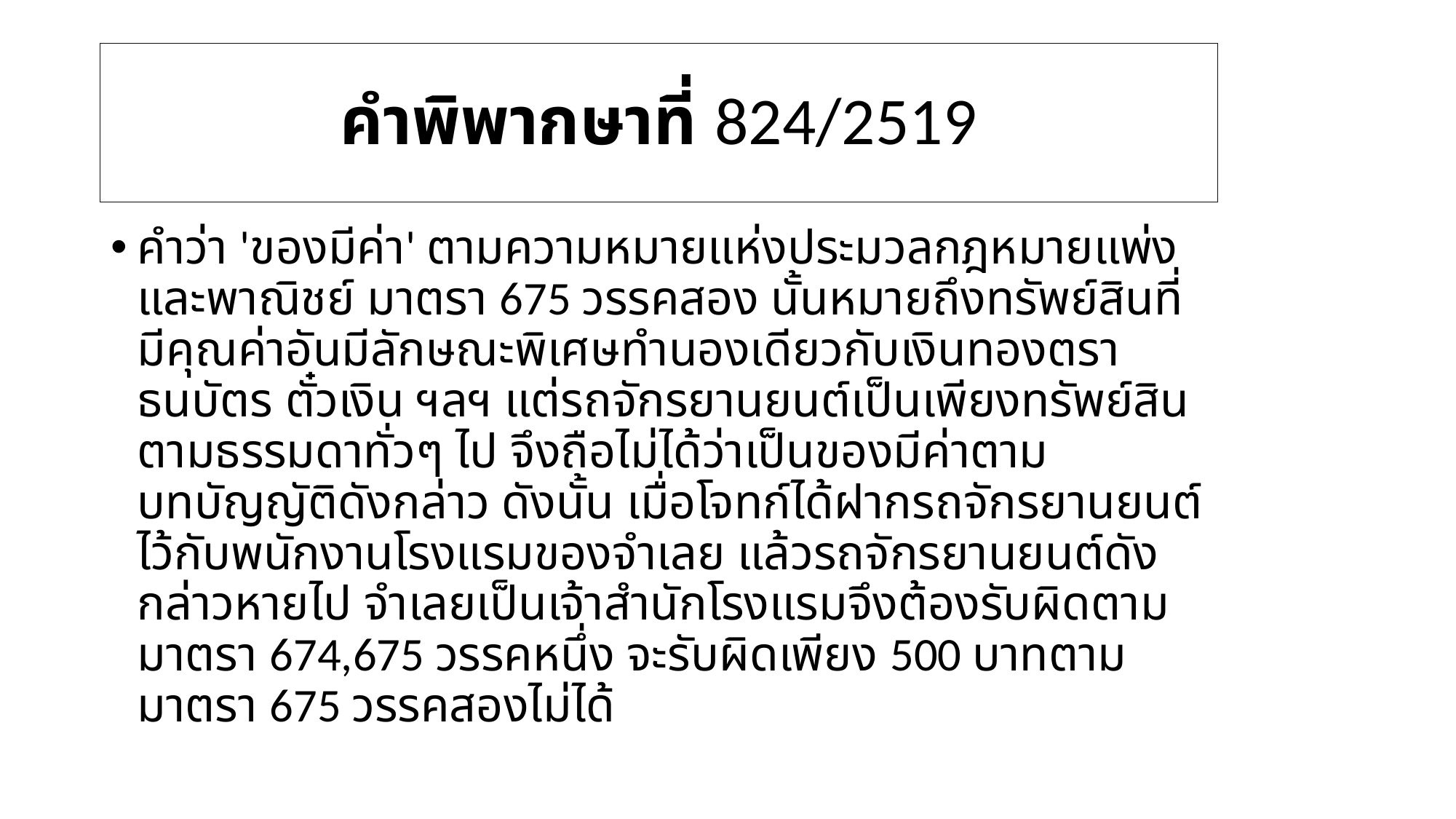

# คำพิพากษาที่ 824/2519
คำว่า 'ของมีค่า' ตามความหมายแห่งประมวลกฎหมายแพ่งและพาณิชย์ มาตรา 675 วรรคสอง นั้นหมายถึงทรัพย์สินที่มีคุณค่าอันมีลักษณะพิเศษทำนองเดียวกับเงินทองตรา ธนบัตร ตั๋วเงิน ฯลฯ แต่รถจักรยานยนต์เป็นเพียงทรัพย์สินตามธรรมดาทั่วๆ ไป จึงถือไม่ได้ว่าเป็นของมีค่าตามบทบัญญัติดังกล่าว ดังนั้น เมื่อโจทก์ได้ฝากรถจักรยานยนต์ไว้กับพนักงานโรงแรมของจำเลย แล้วรถจักรยานยนต์ดังกล่าวหายไป จำเลยเป็นเจ้าสำนักโรงแรมจึงต้องรับผิดตามมาตรา 674,675 วรรคหนึ่ง จะรับผิดเพียง 500 บาทตามมาตรา 675 วรรคสองไม่ได้